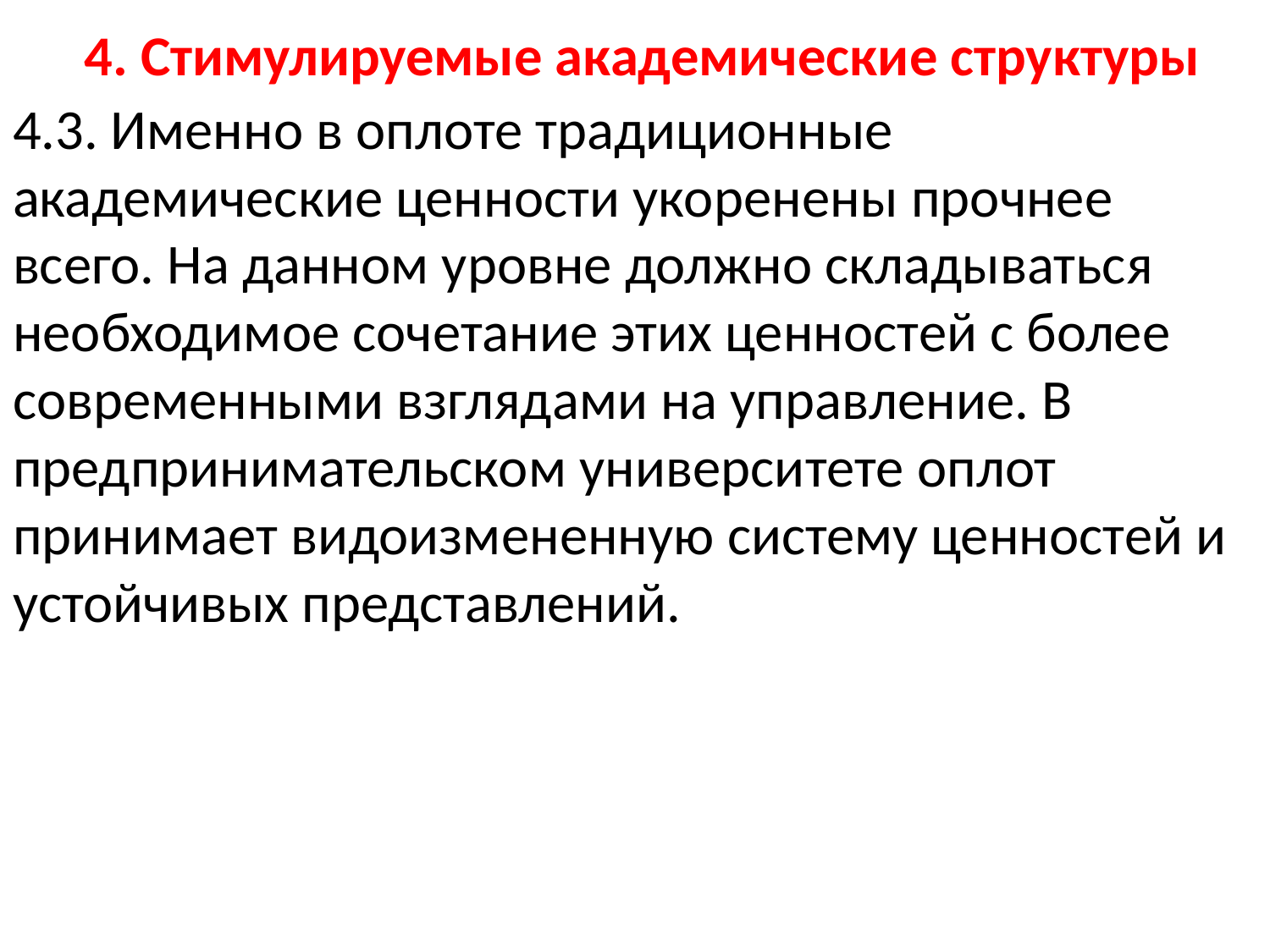

# 4. Стимулируемые академические структуры
4.3. Именно в оплоте традиционные академические ценности уко­ренены прочнее всего. На данном уровне должно складываться необходимое сочетание этих ценностей с более современными взглядами на управление. В предпринимательском универси­тете оплот принимает видоизмененную систему ценностей и устойчивых представлений.